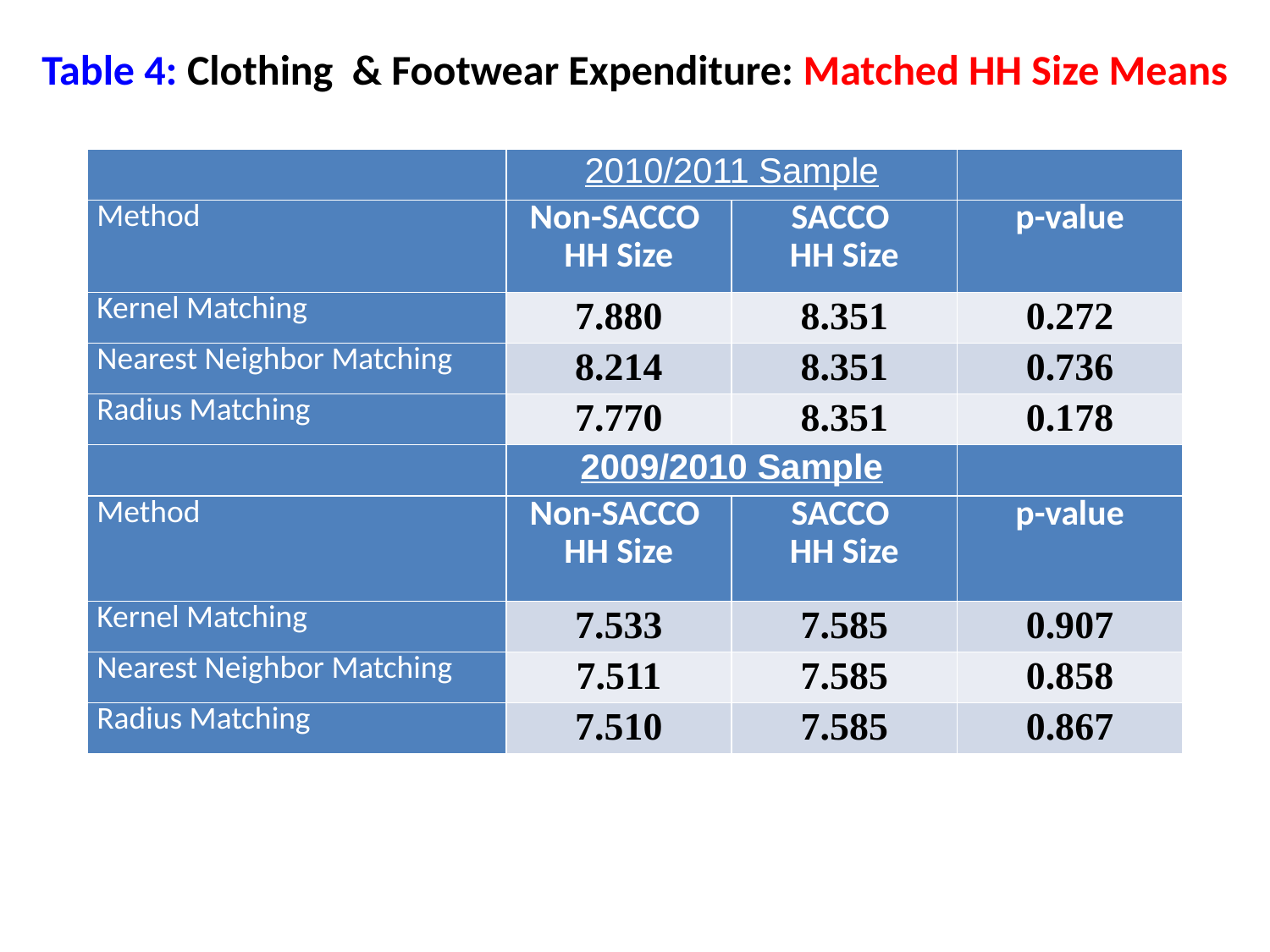

# Table 4: Clothing  & Footwear Expenditure: Matched HH Size Means
|  | 2010/2011 Sample |  |  |
| --- | --- | --- | --- |
| Method | Non-SACCO HH Size | SACCO HH Size | p-value |
| Kernel Matching | 7.880 | 8.351 | 0.272 |
| Nearest Neighbor Matching | 8.214 | 8.351 | 0.736 |
| Radius Matching | 7.770 | 8.351 | 0.178 |
|  | 2009/2010 Sample |  |  |
| Method | Non-SACCO HH Size | SACCO HH Size | p-value |
| Kernel Matching | 7.533 | 7.585 | 0.907 |
| Nearest Neighbor Matching | 7.511 | 7.585 | 0.858 |
| Radius Matching | 7.510 | 7.585 | 0.867 |